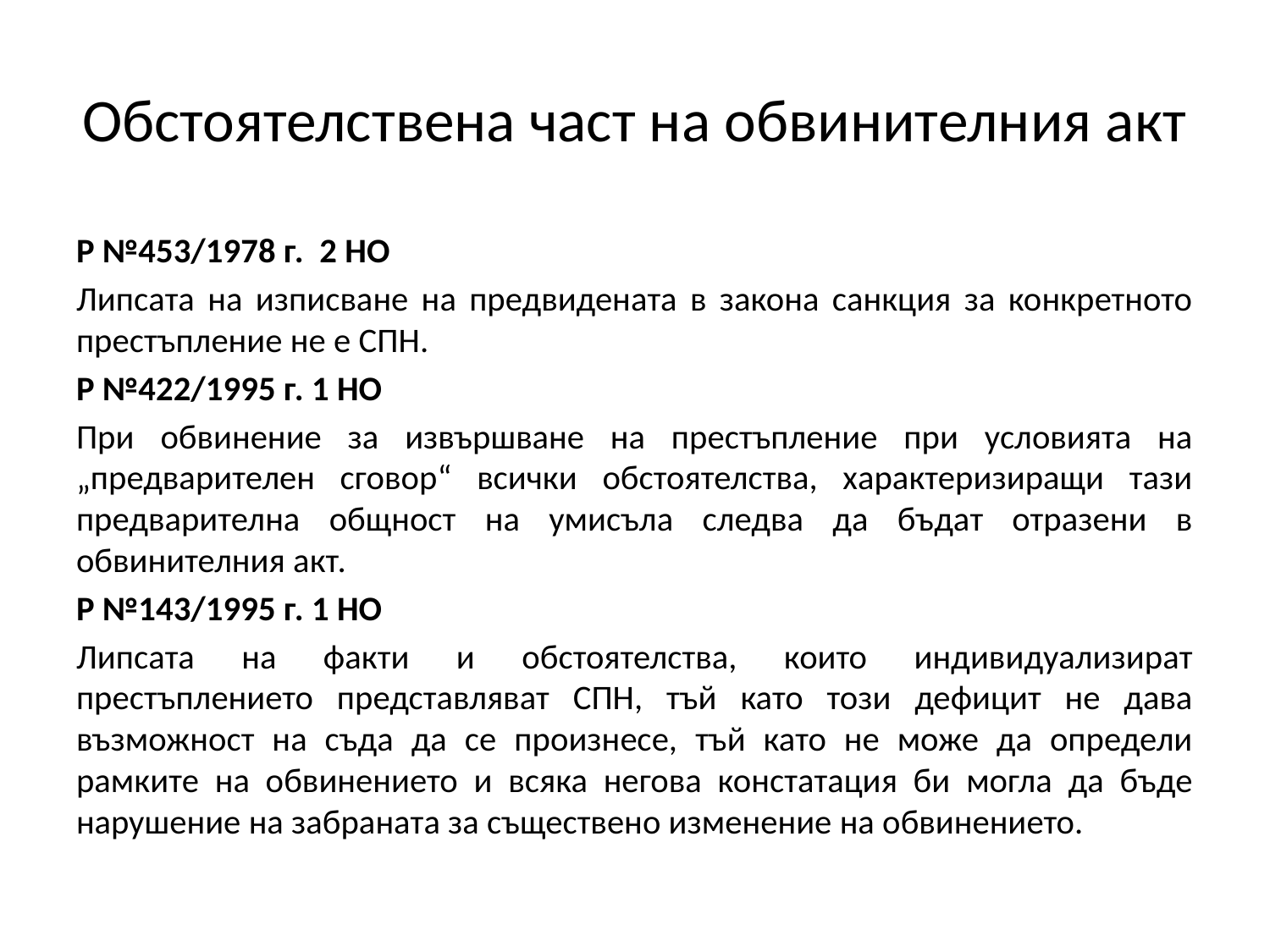

# Обстоятелствена част на обвинителния акт
Р №453/1978 г.  2 НО
Липсата на изписване на предвидената в закона санкция за конкретното престъпление не е СПН.
Р №422/1995 г. 1 НО
При обвинение за извършване на престъпление при условията на „предварителен сговор“ всички обстоятелства, характеризиращи тази предварителна общност на умисъла следва да бъдат отразени в обвинителния акт.
Р №143/1995 г. 1 НО
Липсата на факти и обстоятелства, които индивидуализират престъплението представляват СПН, тъй като този дефицит не дава възможност на съда да се произнесе, тъй като не може да определи рамките на обвинението и всяка негова констатация би могла да бъде нарушение на забраната за съществено изменение на обвинението.